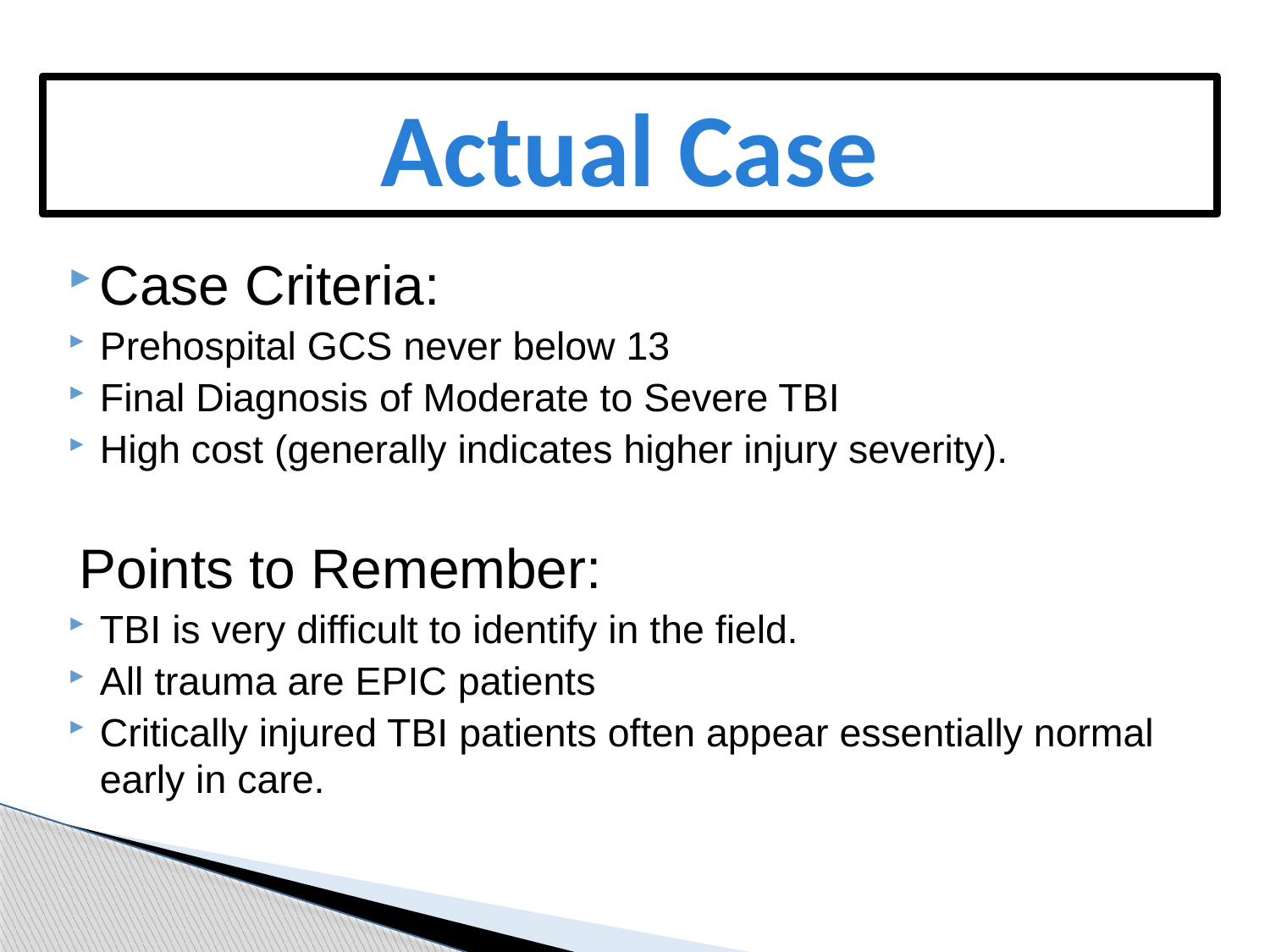

Actual Case
Case Criteria:
Prehospital GCS never below 13
Final Diagnosis of Moderate to Severe TBI
High cost (generally indicates higher injury severity).

 Points to Remember:
TBI is very difficult to identify in the field.
All trauma are EPIC patients
Critically injured TBI patients often appear essentially normal early in care.